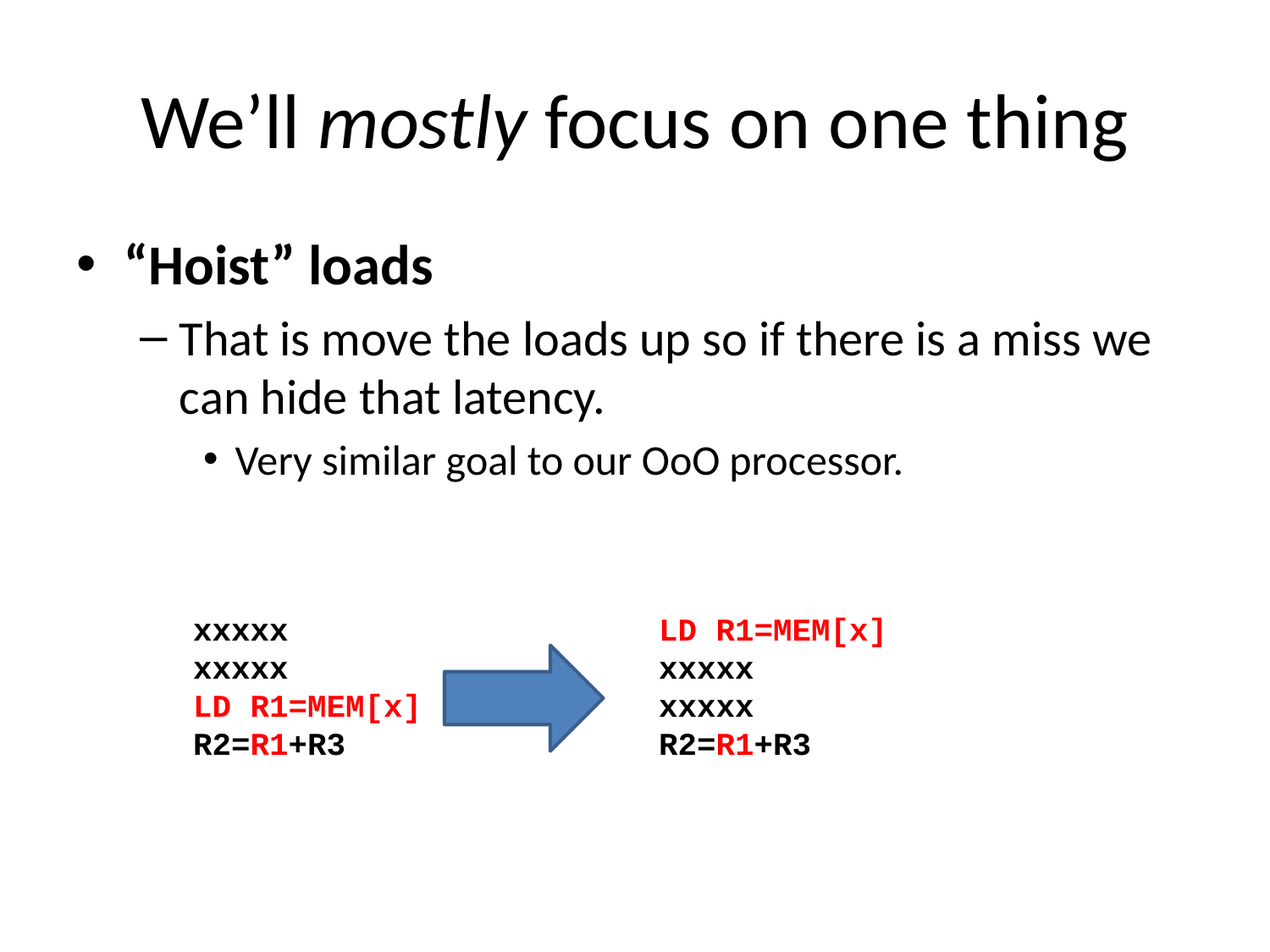

# We’ll mostly focus on one thing
“Hoist” loads
That is move the loads up so if there is a miss we can hide that latency.
Very similar goal to our OoO processor.

xxxxx
xxxxx
LD R1=MEM[x]
R2=R1+R3
LD R1=MEM[x]
xxxxx
xxxxx
R2=R1+R3